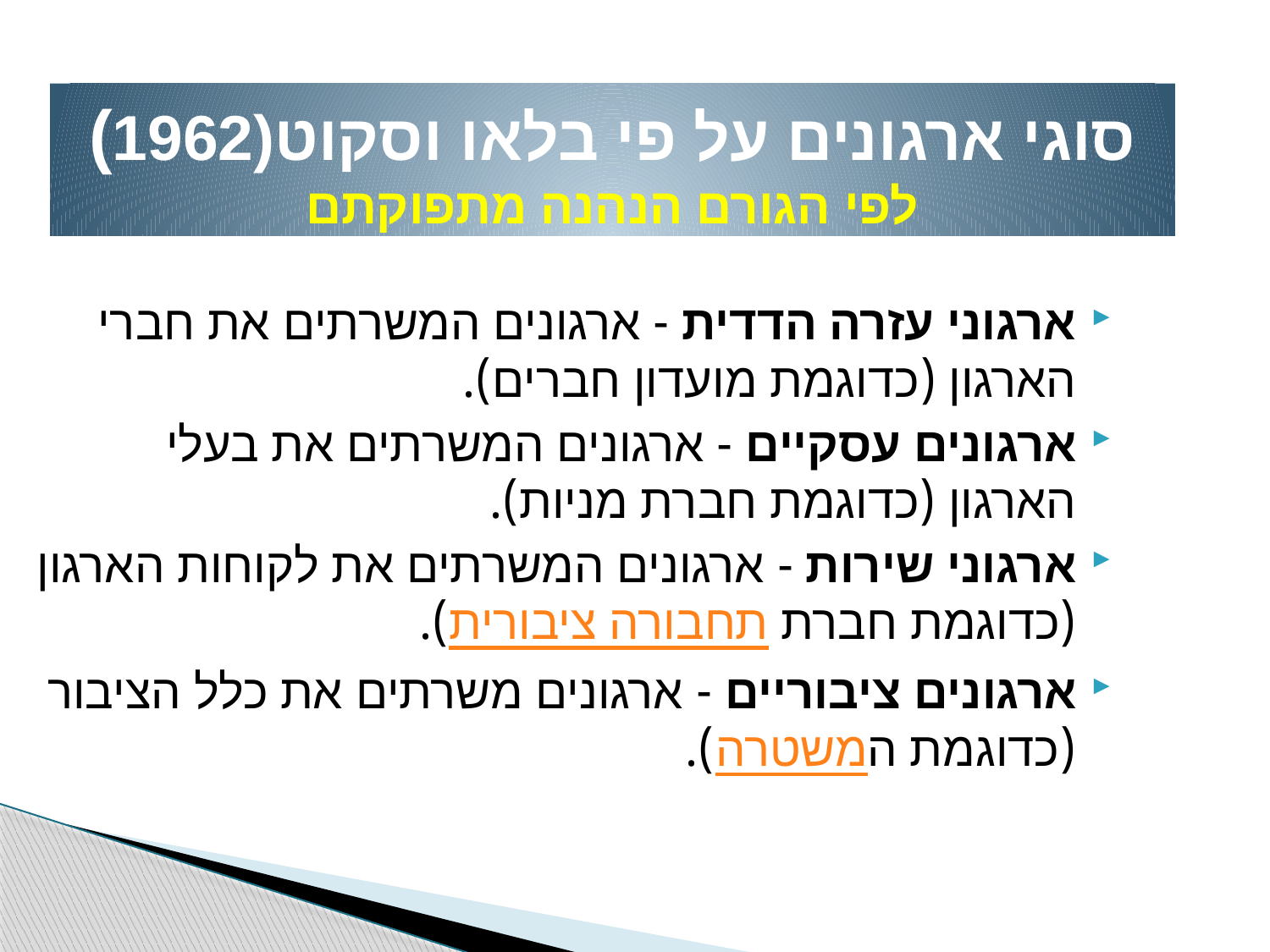

סוגי ארגונים על פי בלאו וסקוט(1962)
לפי הגורם הנהנה מתפוקתם
ארגוני עזרה הדדית - ארגונים המשרתים את חברי הארגון (כדוגמת מועדון חברים).
ארגונים עסקיים - ארגונים המשרתים את בעלי הארגון (כדוגמת חברת מניות).
ארגוני שירות - ארגונים המשרתים את לקוחות הארגון (כדוגמת חברת תחבורה ציבורית).
ארגונים ציבוריים - ארגונים משרתים את כלל הציבור (כדוגמת המשטרה).
7